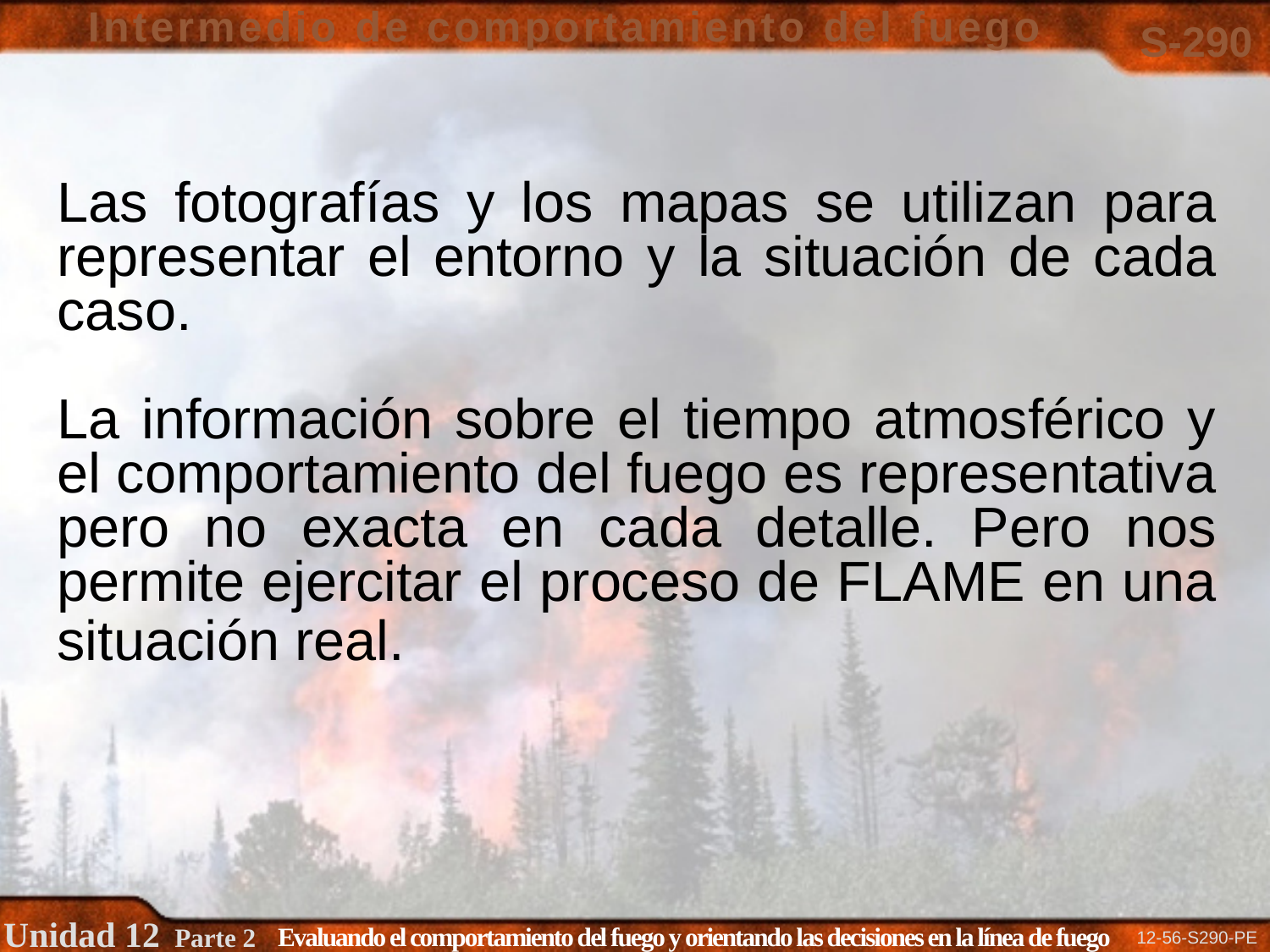

# Las fotografías y los mapas se utilizan para representar el entorno y la situación de cada caso. La información sobre el tiempo atmosférico y el comportamiento del fuego es representativa pero no exacta en cada detalle. Pero nos permite ejercitar el proceso de FLAME en una situación real.